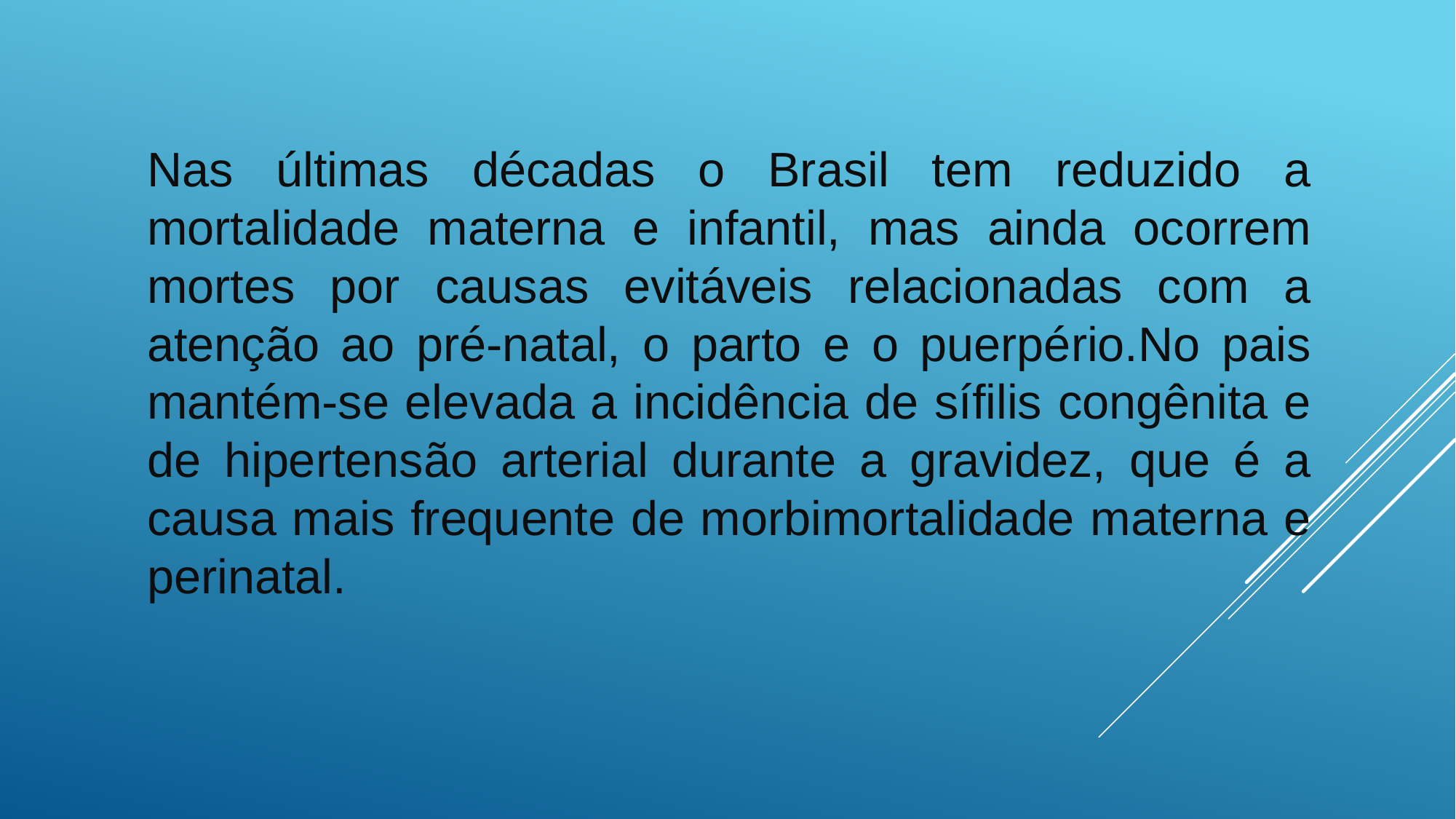

Nas últimas décadas o Brasil tem reduzido a mortalidade materna e infantil, mas ainda ocorrem mortes por causas evitáveis relacionadas com a atenção ao pré-natal, o parto e o puerpério.No pais mantém-se elevada a incidência de sífilis congênita e de hipertensão arterial durante a gravidez, que é a causa mais frequente de morbimortalidade materna e perinatal.